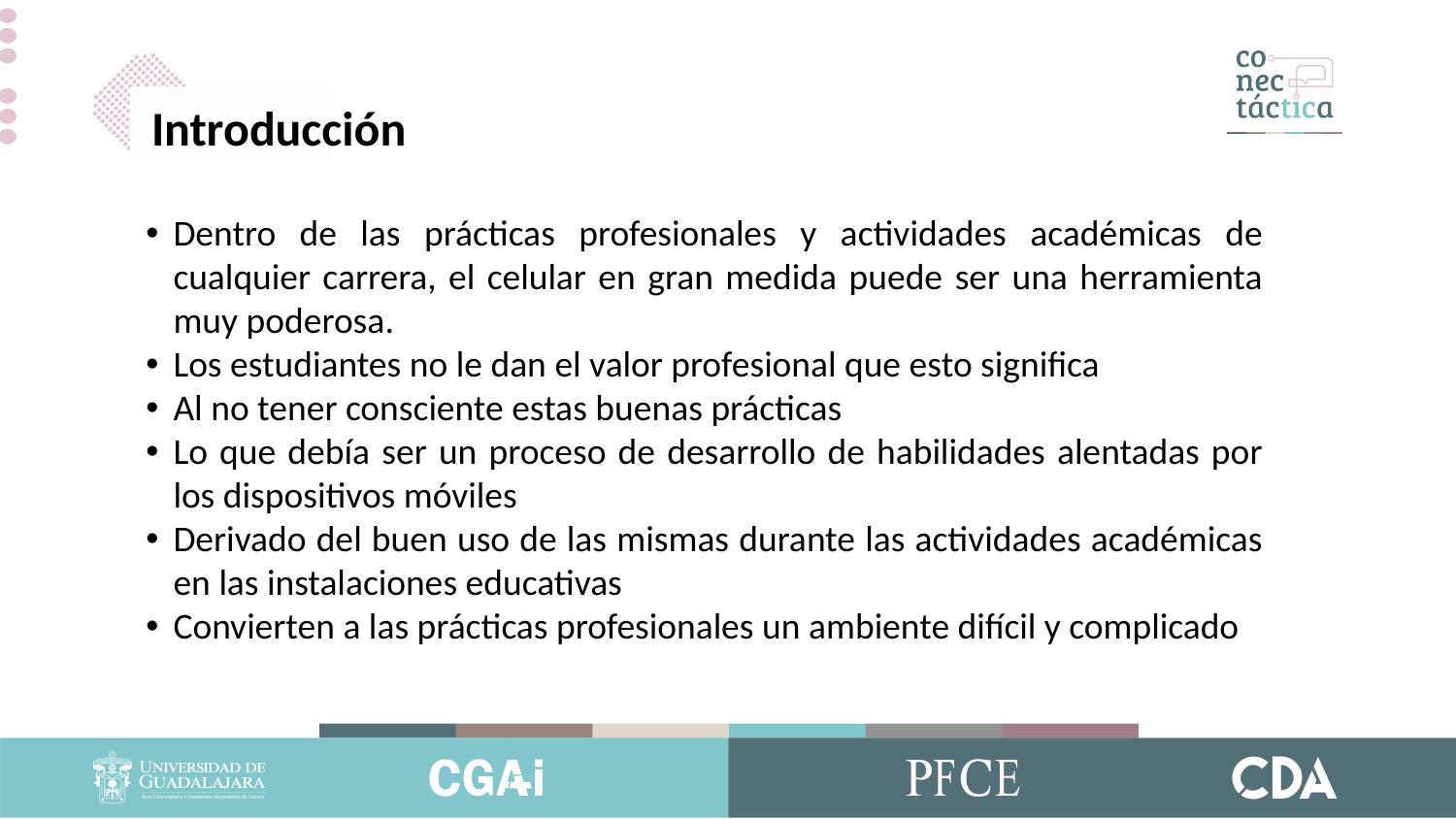

Introducción
Dentro de las prácticas profesionales y actividades académicas de cualquier carrera, el celular en gran medida puede ser una herramienta muy poderosa.
Los estudiantes no le dan el valor profesional que esto significa
Al no tener consciente estas buenas prácticas
Lo que debía ser un proceso de desarrollo de habilidades alentadas por los dispositivos móviles
Derivado del buen uso de las mismas durante las actividades académicas en las instalaciones educativas
Convierten a las prácticas profesionales un ambiente difícil y complicado